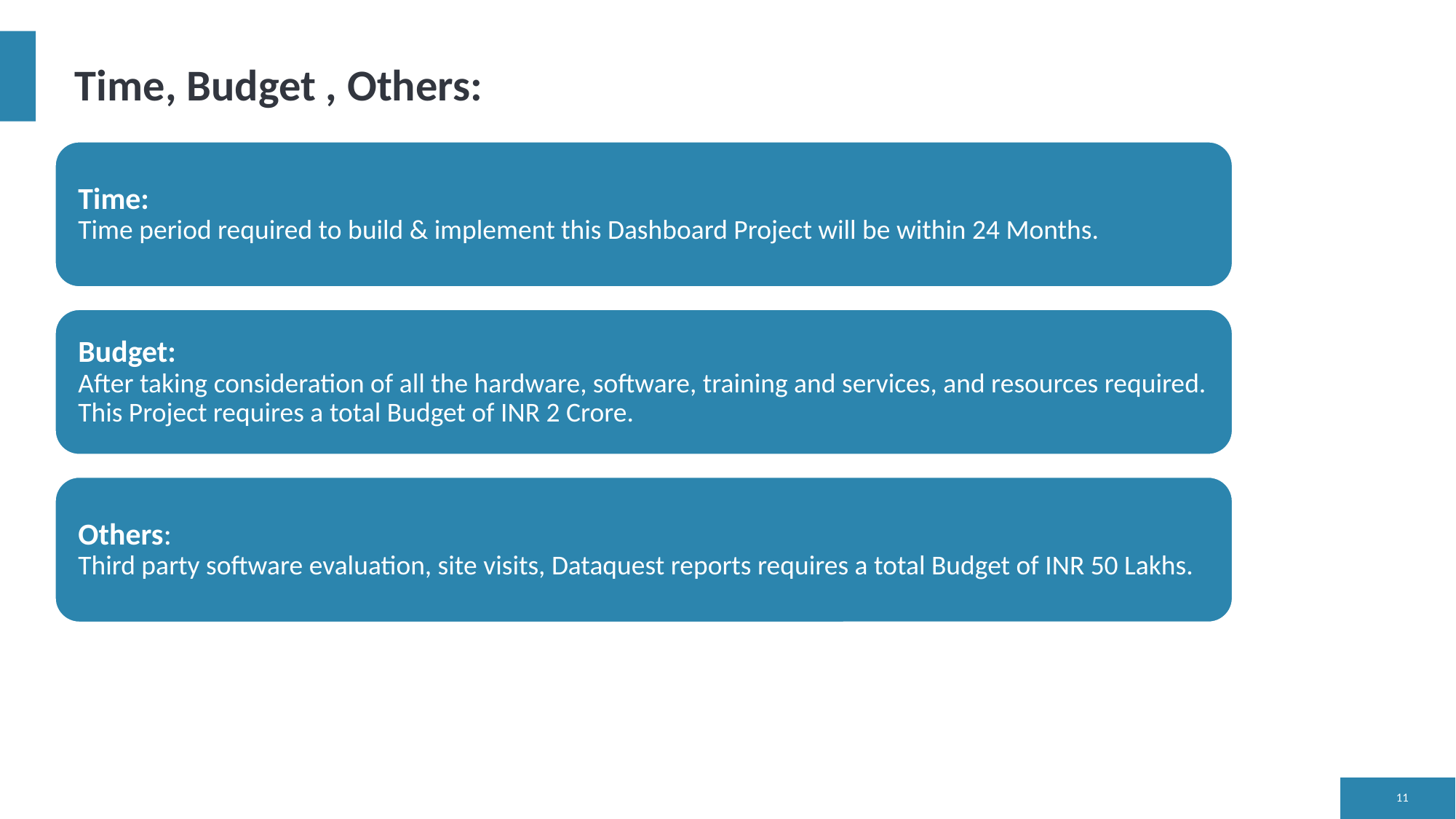

# Time, Budget , Others:
Time:
Time period required to build & implement this Dashboard Project will be within 24 Months.
Budget:
After taking consideration of all the hardware, software, training and services, and resources required. This Project requires a total Budget of INR 2 Crore.
Others:
Third party software evaluation, site visits, Dataquest reports requires a total Budget of INR 50 Lakhs.
11